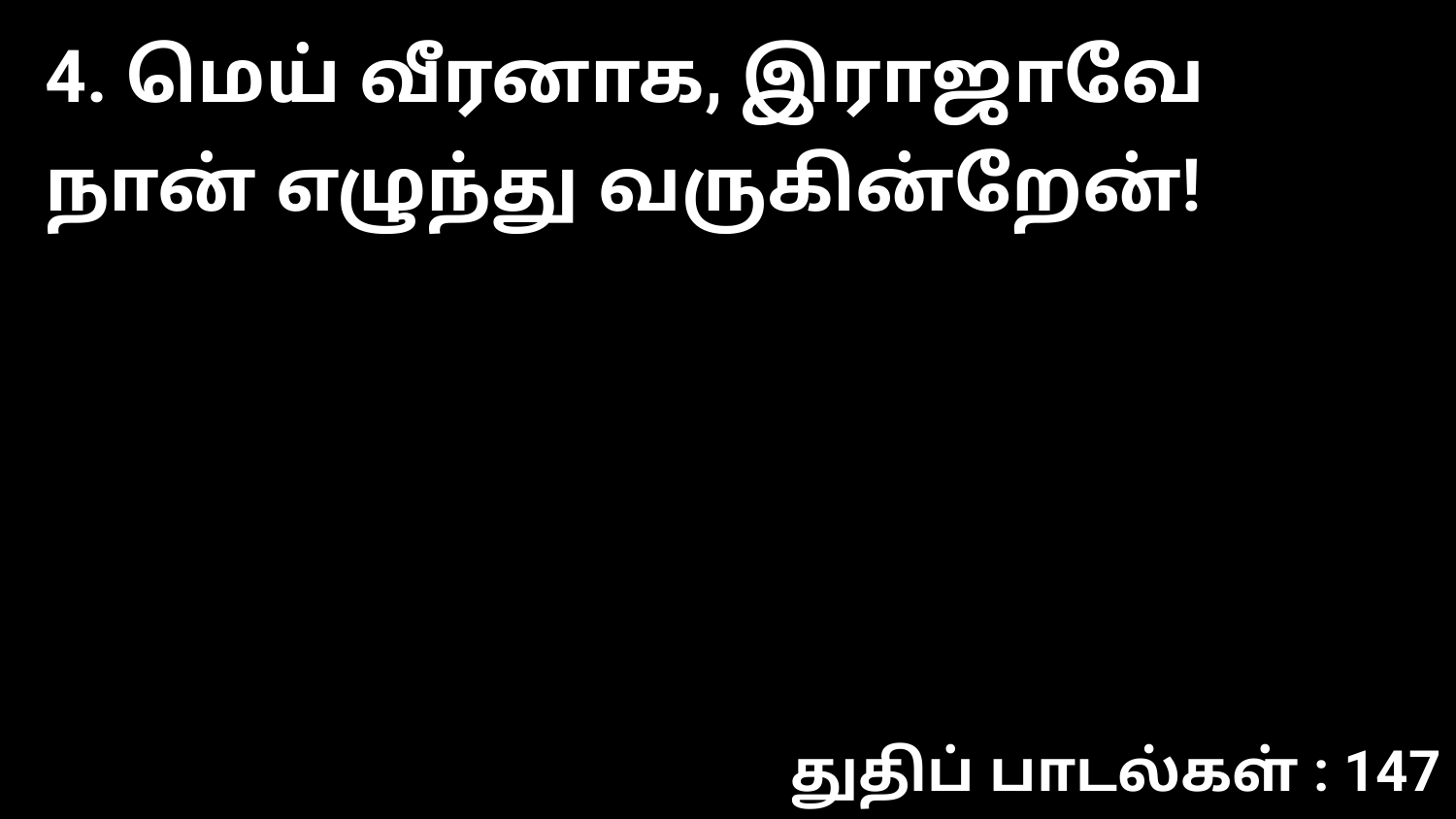

4. மெய் வீரனாக, இராஜாவே நான் எழுந்து வருகின்றேன்!
துதிப் பாடல்கள் : 147